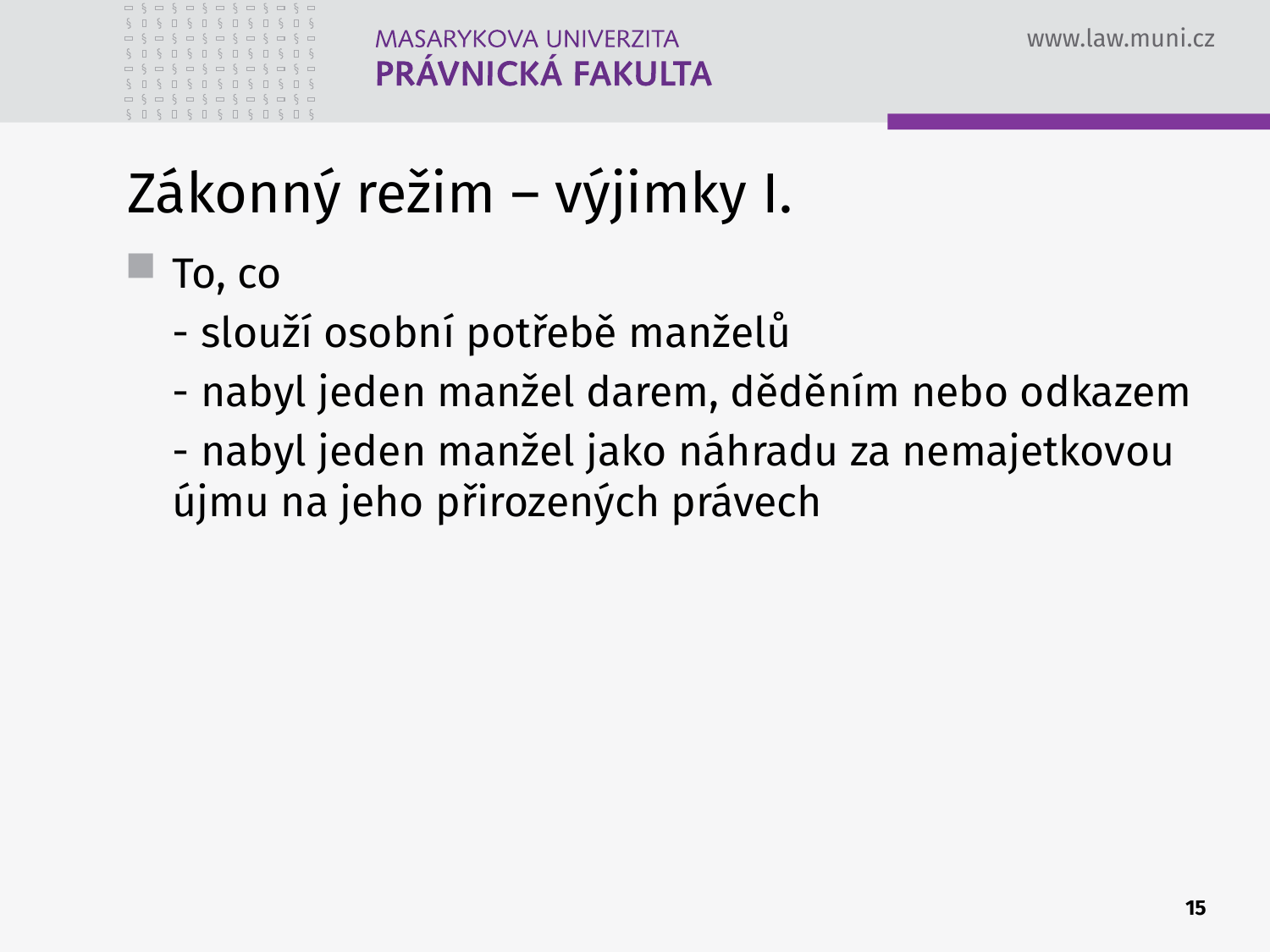

# Zákonný režim – výjimky I.
To, co
	- slouží osobní potřebě manželů
	- nabyl jeden manžel darem, děděním nebo odkazem
	- nabyl jeden manžel jako náhradu za nemajetkovou újmu na jeho přirozených právech

15